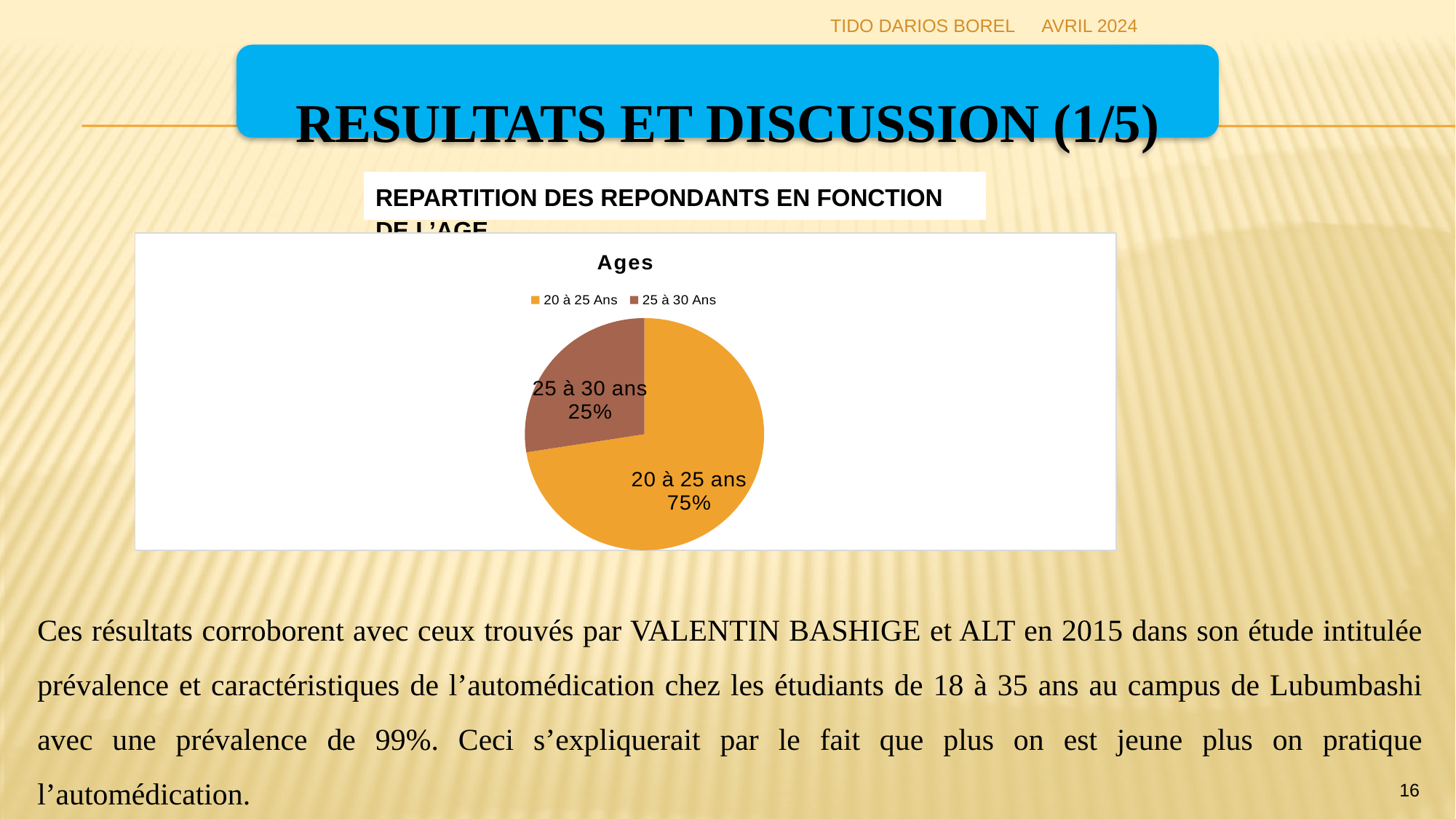

TIDO DARIOS BOREL
AVRIL 2024
RESULTATS ET DISCUSSION (1/5)

REPARTITION DES REPONDANTS EN FONCTION  DE L’AGE

### Chart: Ages

| Category | Ventes |
|---|---|
| 20 à 25 Ans  | 87.0 |
| 25 à 30 Ans  | 33.0 |
Ces résultats corroborent avec ceux trouvés par VALENTIN BASHIGE et ALT en 2015 dans son étude intitulée prévalence et caractéristiques de l’automédication chez les étudiants de 18 à 35 ans au campus de Lubumbashi avec une prévalence de 99%. Ceci s’expliquerait par le fait que plus on est jeune plus on pratique l’automédication.
16